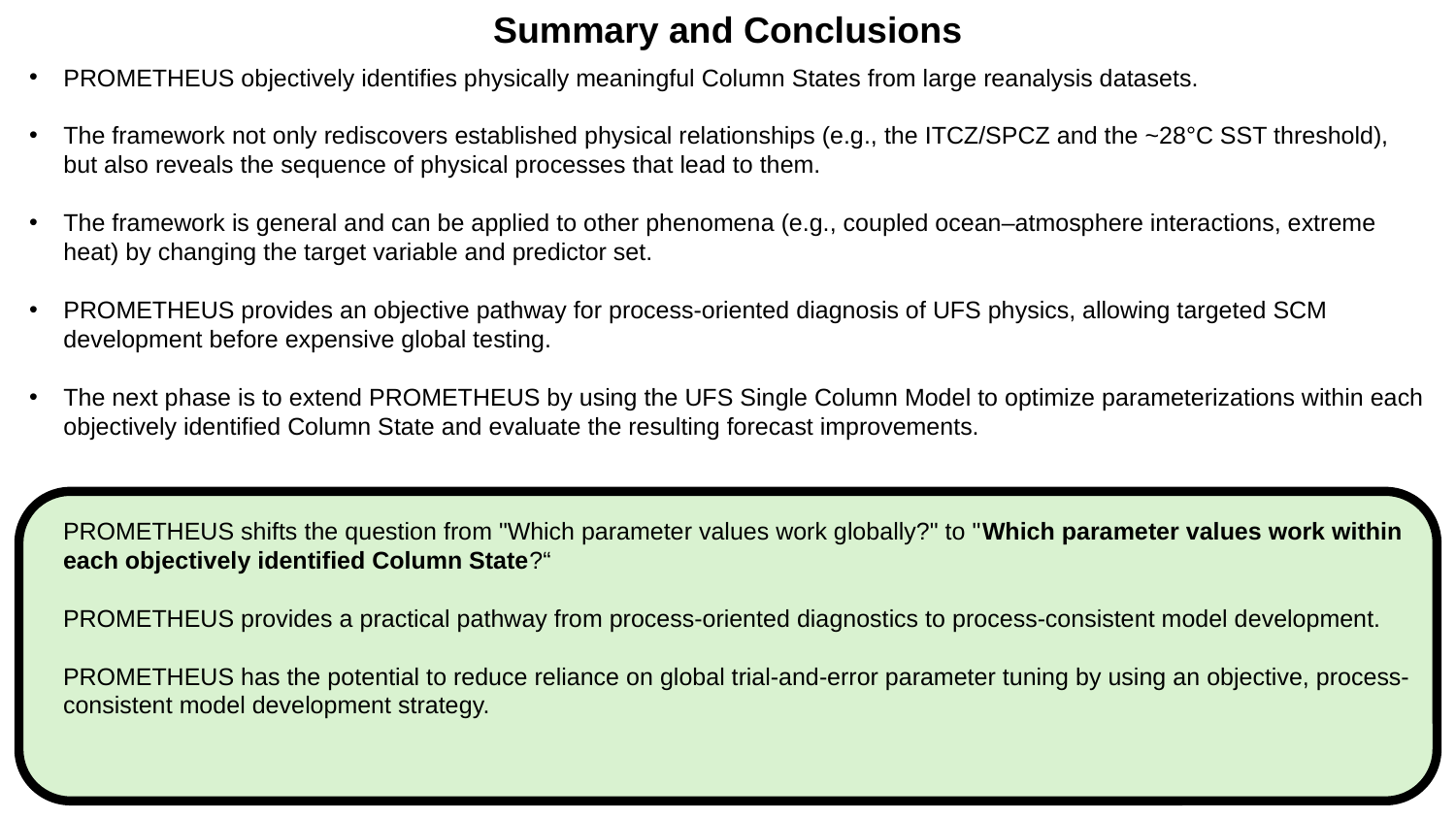

Summary and Conclusions
PROMETHEUS objectively identifies physically meaningful Column States from large reanalysis datasets.

The framework not only rediscovers established physical relationships (e.g., the ITCZ/SPCZ and the ~28°C SST threshold), but also reveals the sequence of physical processes that lead to them.

The framework is general and can be applied to other phenomena (e.g., coupled ocean–atmosphere interactions, extreme heat) by changing the target variable and predictor set.

PROMETHEUS provides an objective pathway for process-oriented diagnosis of UFS physics, allowing targeted SCM development before expensive global testing.

The next phase is to extend PROMETHEUS by using the UFS Single Column Model to optimize parameterizations within each objectively identified Column State and evaluate the resulting forecast improvements.

PROMETHEUS shifts the question from "Which parameter values work globally?" to "Which parameter values work within each objectively identified Column State?“

PROMETHEUS provides a practical pathway from process-oriented diagnostics to process-consistent model development.

PROMETHEUS has the potential to reduce reliance on global trial-and-error parameter tuning by using an objective, process-consistent model development strategy.